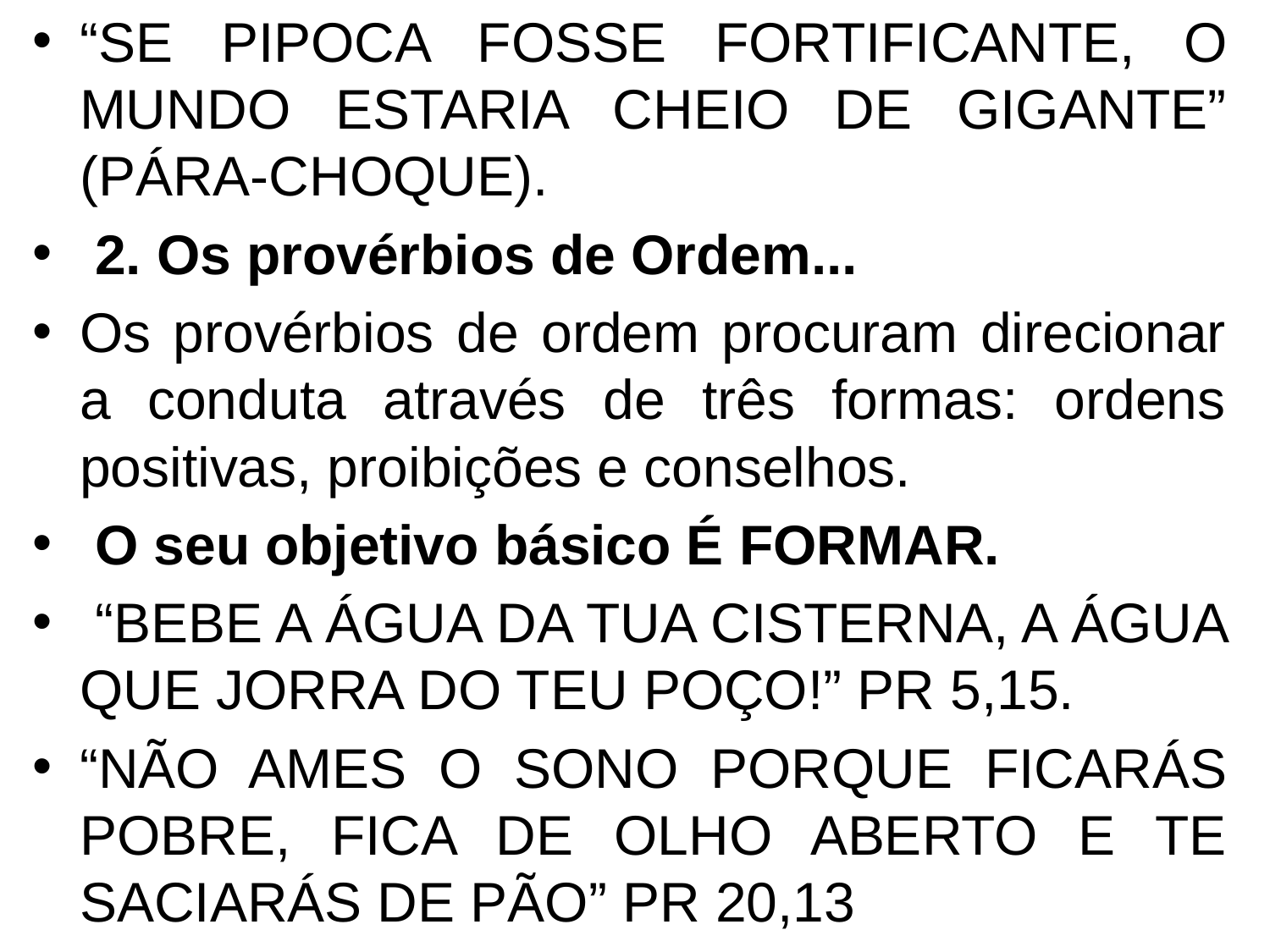

“SE PIPOCA FOSSE FORTIFICANTE, O MUNDO ESTARIA CHEIO DE GIGANTE” (PÁRA-CHOQUE).
 2. Os provérbios de Ordem...
Os provérbios de ordem procuram direcionar a conduta através de três formas: ordens positivas, proibições e conselhos.
 O seu objetivo básico É FORMAR.
 “BEBE A ÁGUA DA TUA CISTERNA, A ÁGUA QUE JORRA DO TEU POÇO!” PR 5,15.
“NÃO AMES O SONO PORQUE FICARÁS POBRE, FICA DE OLHO ABERTO E TE SACIARÁS DE PÃO” PR 20,13